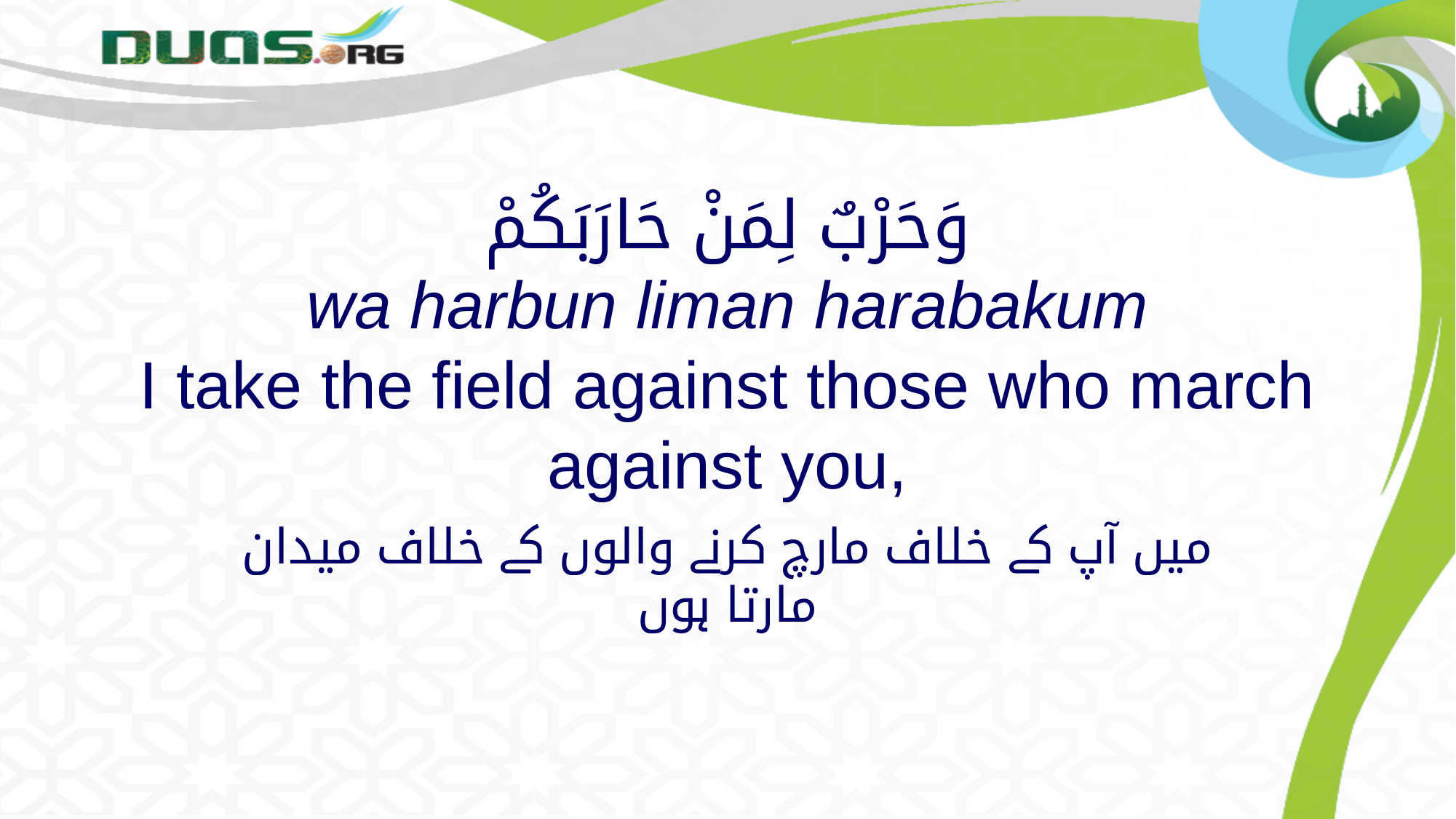

# وَحَرْبٌ لِمَنْ حَارَبَكُمْ wa harbun liman harabakum I take the field against those who march against you,
میں آپ کے خلاف مارچ کرنے والوں کے خلاف میدان مارتا ہوں